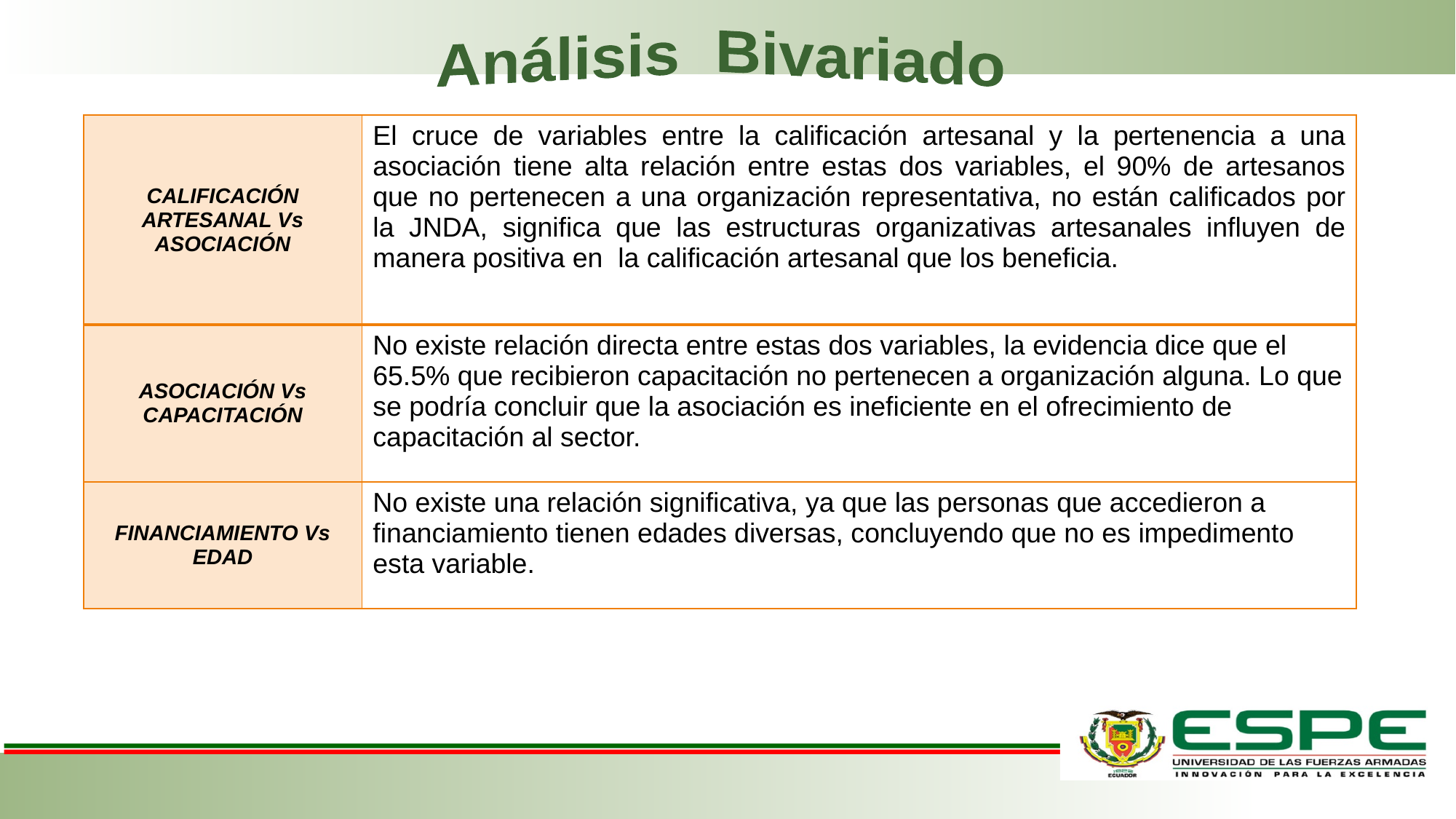

Análisis  Bivariado
| CALIFICACIÓN ARTESANAL Vs ASOCIACIÓN | El cruce de variables entre la calificación artesanal y la pertenencia a una asociación tiene alta relación entre estas dos variables, el 90% de artesanos que no pertenecen a una organización representativa, no están calificados por la JNDA, significa que las estructuras organizativas artesanales influyen de manera positiva en la calificación artesanal que los beneficia. |
| --- | --- |
| ASOCIACIÓN Vs CAPACITACIÓN | No existe relación directa entre estas dos variables, la evidencia dice que el 65.5% que recibieron capacitación no pertenecen a organización alguna. Lo que se podría concluir que la asociación es ineficiente en el ofrecimiento de capacitación al sector. |
| FINANCIAMIENTO Vs EDAD | No existe una relación significativa, ya que las personas que accedieron a financiamiento tienen edades diversas, concluyendo que no es impedimento esta variable. |